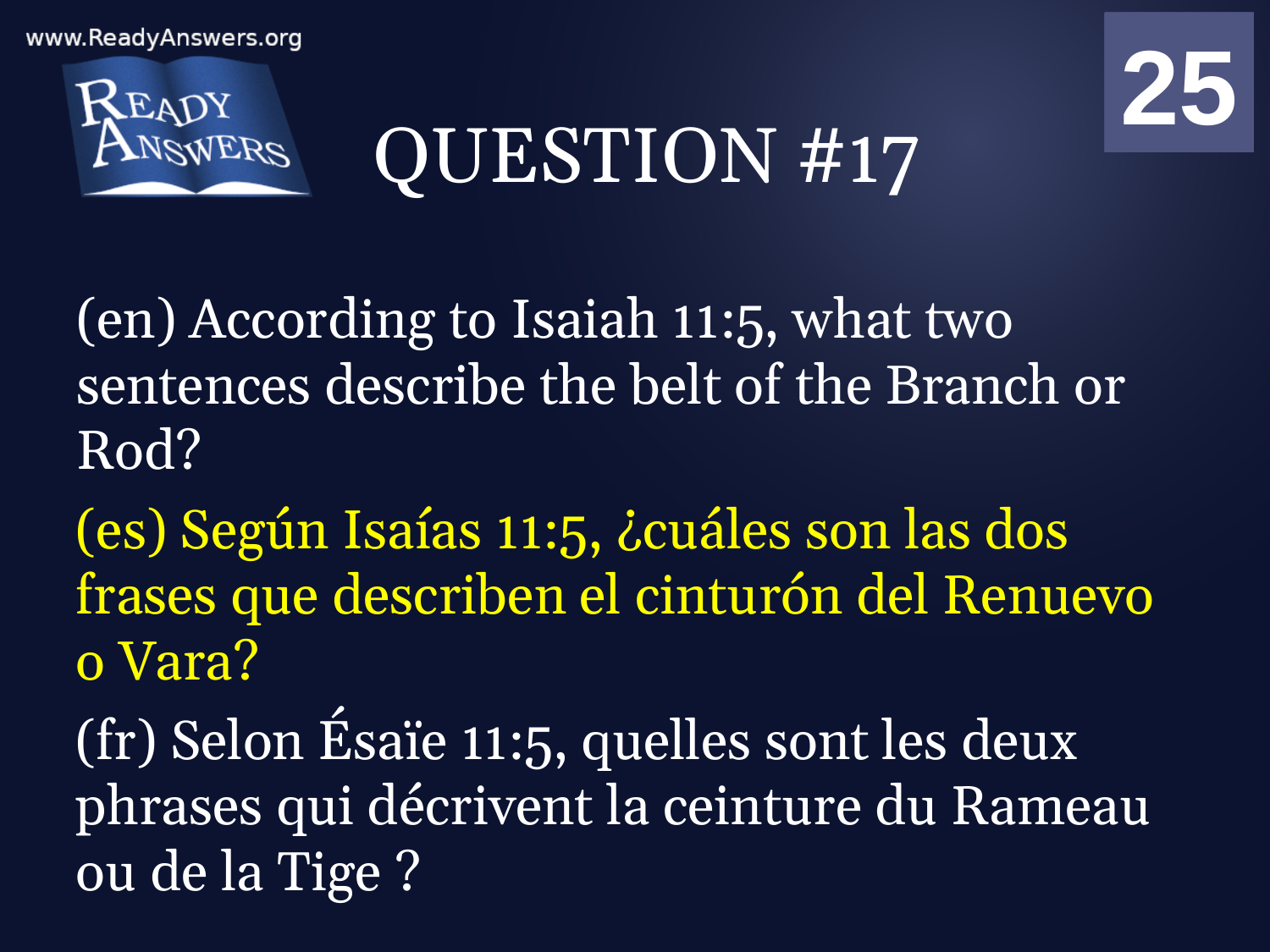

01
02
03
04
05
06
07
08
09
10
11
12
13
14
15
16
17
18
19
20
21
22
23
24
25
00
# QUESTION #17
(en) According to Isaiah 11:5, what two sentences describe the belt of the Branch or Rod?
(es) Según Isaías 11:5, ¿cuáles son las dos frases que describen el cinturón del Renuevo o Vara?
(fr) Selon Ésaïe 11:5, quelles sont les deux phrases qui décrivent la ceinture du Rameau ou de la Tige ?